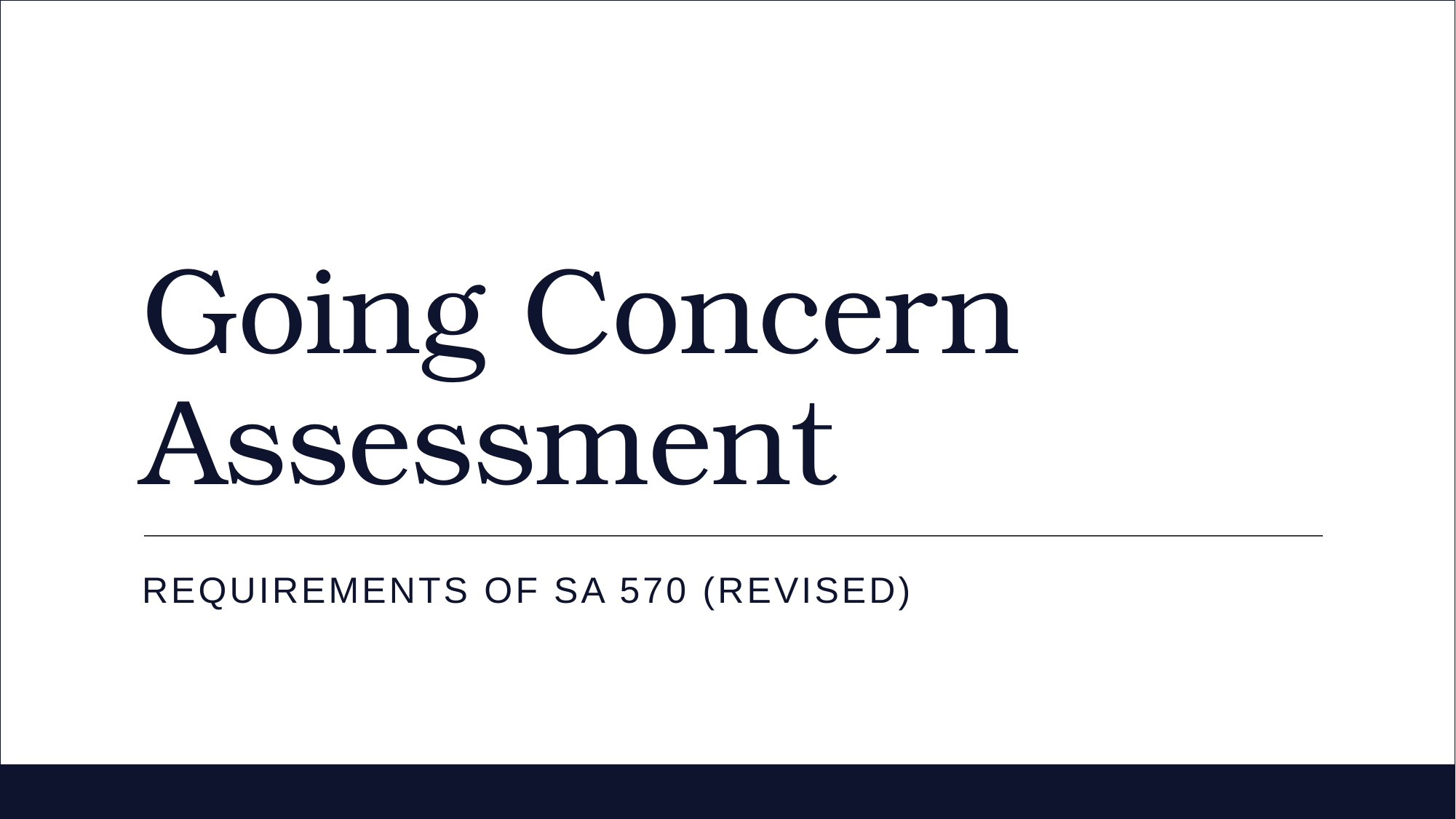

# Going Concern Assessment
Requirements of SA 570 (REVISED)